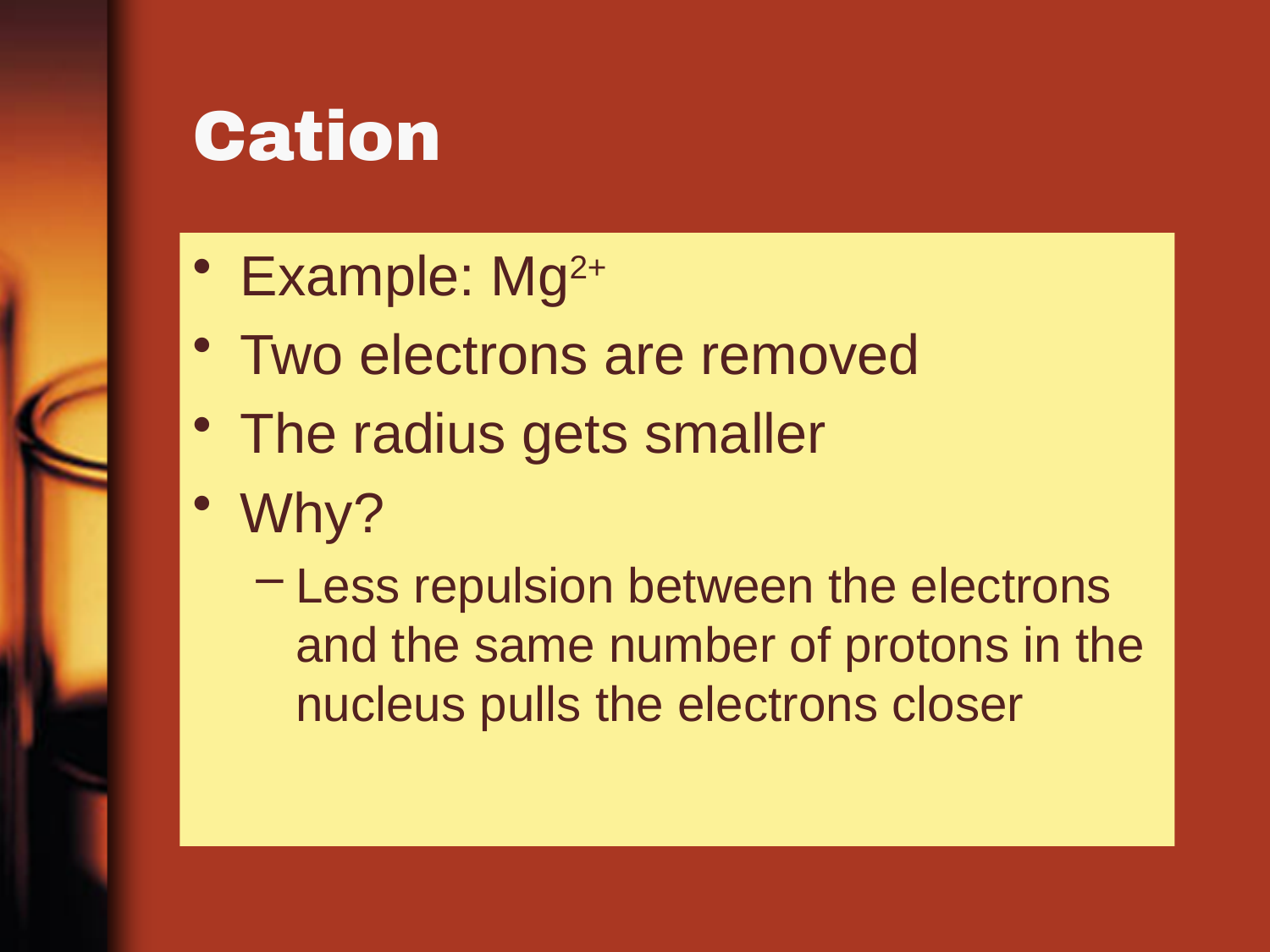

# Cation
Example: Mg2+
Two electrons are removed
The radius gets smaller
Why?
Less repulsion between the electrons and the same number of protons in the nucleus pulls the electrons closer